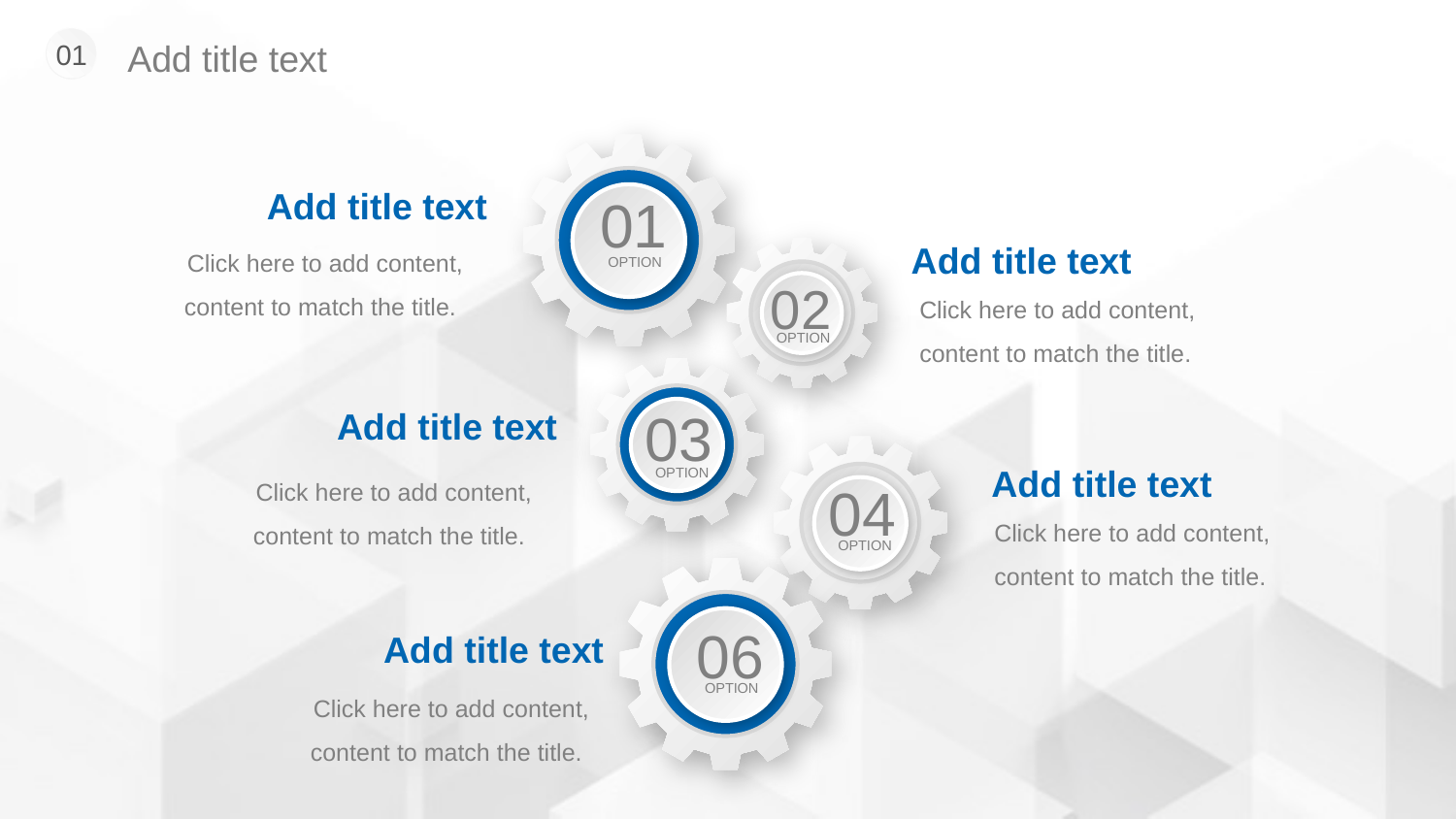

Add title text
01

01
OPTION
Add title text
Click here to add content, content to match the title.

02
OPTION
Add title text
Click here to add content, content to match the title.

03
OPTION
Add title text
Click here to add content, content to match the title.

04
OPTION
Add title text
Click here to add content, content to match the title.

06
OPTION
Add title text
Click here to add content, content to match the title.